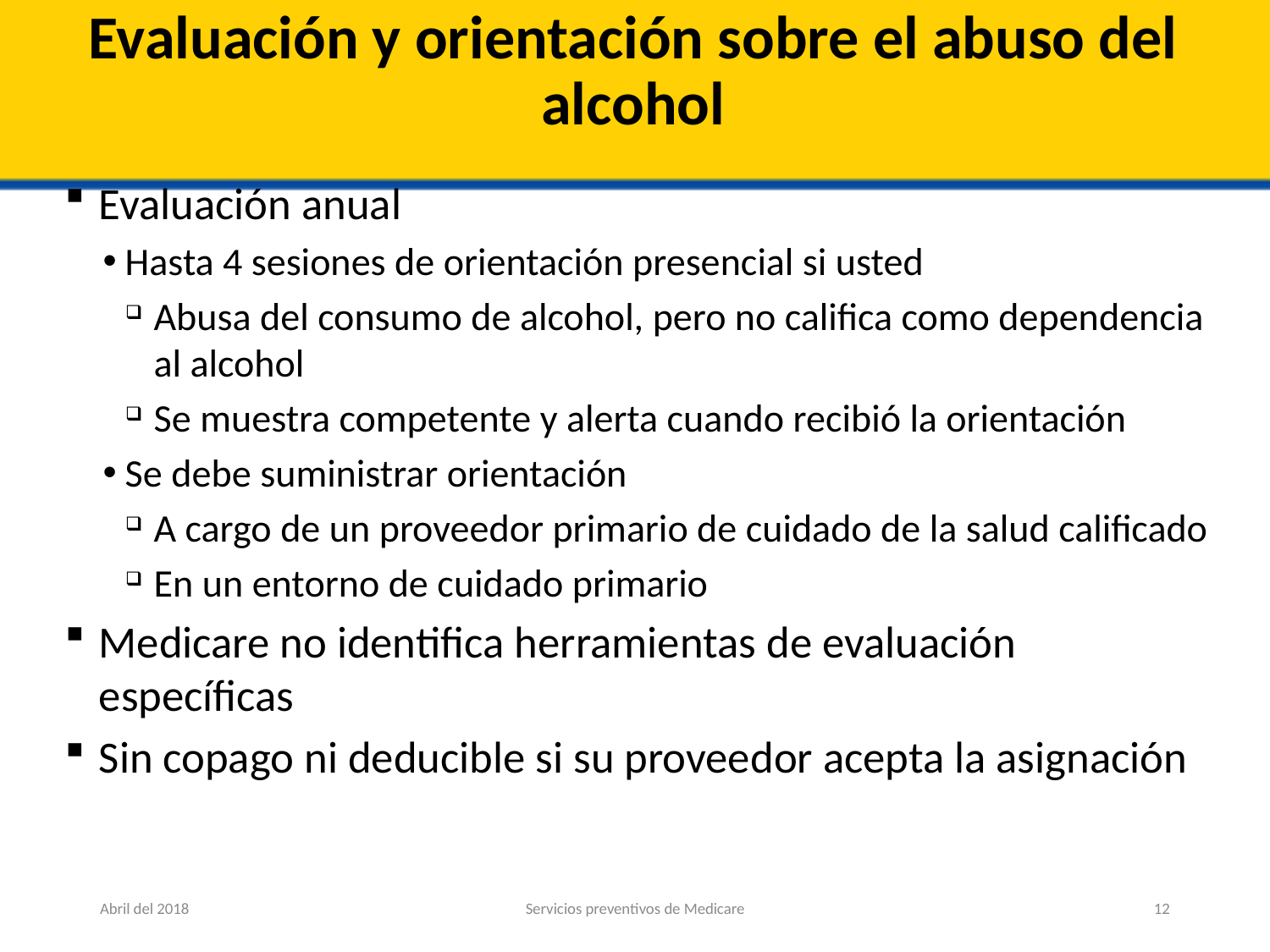

# Evaluación y orientación sobre el abuso del alcohol
Evaluación anual
Hasta 4 sesiones de orientación presencial si usted
Abusa del consumo de alcohol, pero no califica como dependencia al alcohol
Se muestra competente y alerta cuando recibió la orientación
Se debe suministrar orientación
A cargo de un proveedor primario de cuidado de la salud calificado
En un entorno de cuidado primario
Medicare no identifica herramientas de evaluación específicas
Sin copago ni deducible si su proveedor acepta la asignación

Abril del 2018
Servicios preventivos de Medicare
12